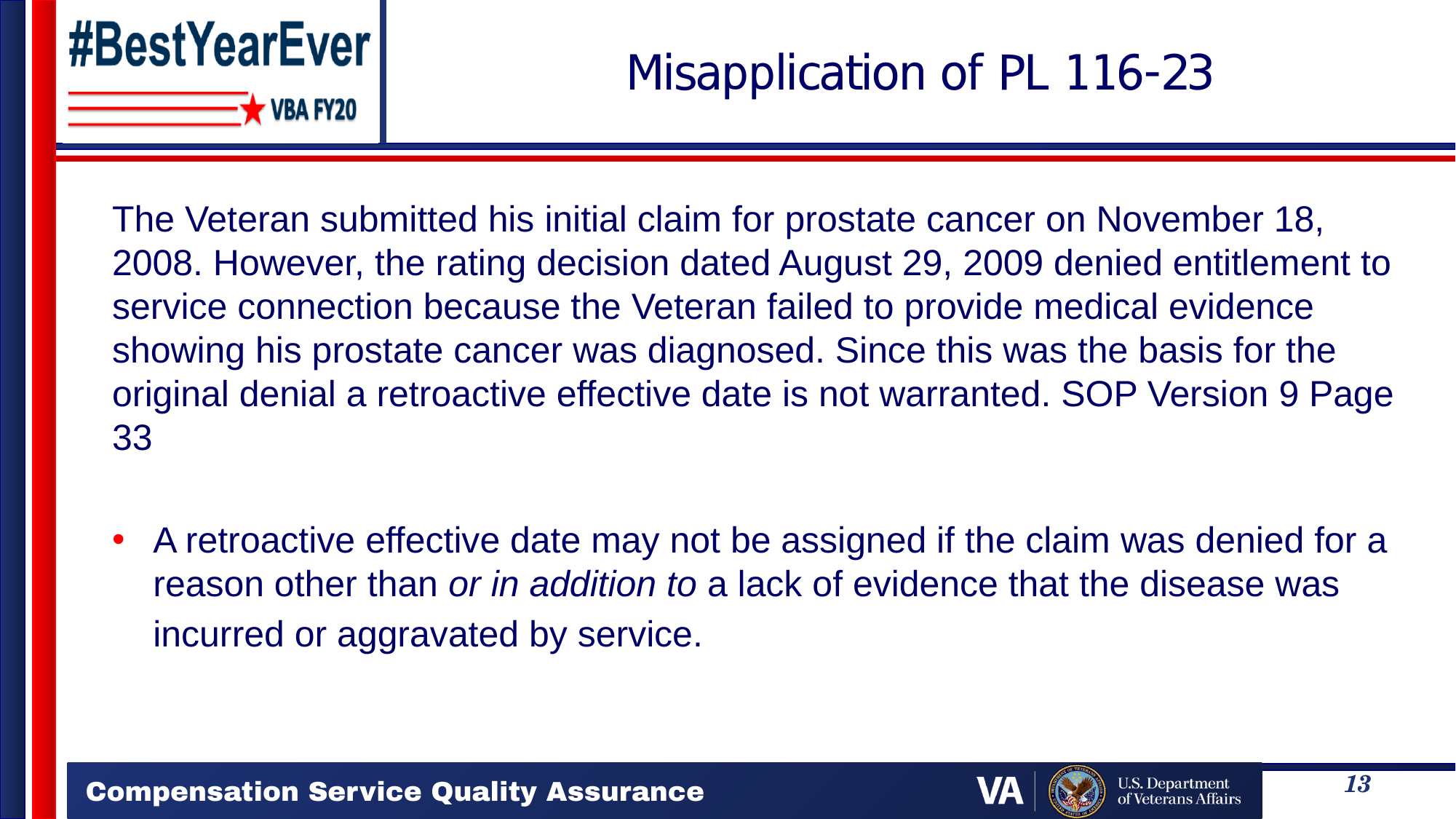

# Misapplication of PL 116-23
The Veteran submitted his initial claim for prostate cancer on November 18, 2008. However, the rating decision dated August 29, 2009 denied entitlement to service connection because the Veteran failed to provide medical evidence showing his prostate cancer was diagnosed. Since this was the basis for the original denial a retroactive effective date is not warranted. SOP Version 9 Page 33

A retroactive effective date may not be assigned if the claim was denied for a reason other than or in addition to a lack of evidence that the disease was incurred or aggravated by service.

13